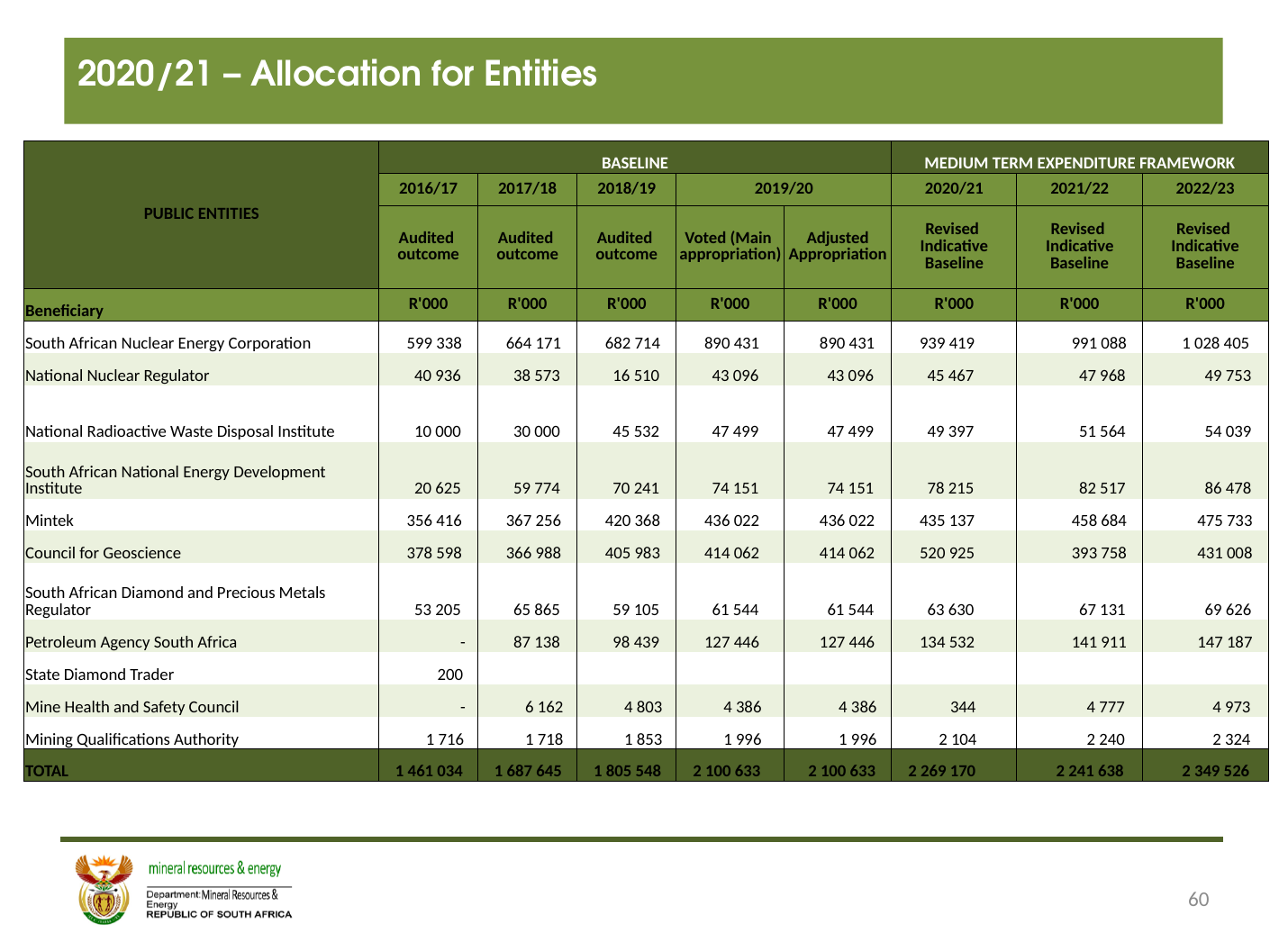

2020/21 – Allocation for Entities
| PUBLIC ENTITIES | BASELINE |  |  |  |  | MEDIUM TERM EXPENDITURE FRAMEWORK |  |  |
| --- | --- | --- | --- | --- | --- | --- | --- | --- |
|  | 2016/17 | 2017/18 | 2018/19 | 2019/20 |  | 2020/21 | 2021/22 | 2022/23 |
|  | Audited outcome | Audited outcome | Audited outcome | Voted (Main appropriation) | Adjusted Appropriation | Revised Indicative Baseline | Revised Indicative Baseline | Revised Indicative Baseline |
| Beneficiary | R'000 | R'000 | R'000 | R'000 | R'000 | R'000 | R'000 | R'000 |
| South African Nuclear Energy Corporation | 599 338 | 664 171 | 682 714 | 890 431 | 890 431 | 939 419 | 991 088 | 1 028 405 |
| National Nuclear Regulator | 40 936 | 38 573 | 16 510 | 43 096 | 43 096 | 45 467 | 47 968 | 49 753 |
| National Radioactive Waste Disposal Institute | 10 000 | 30 000 | 45 532 | 47 499 | 47 499 | 49 397 | 51 564 | 54 039 |
| South African National Energy Development Institute | 20 625 | 59 774 | 70 241 | 74 151 | 74 151 | 78 215 | 82 517 | 86 478 |
| Mintek | 356 416 | 367 256 | 420 368 | 436 022 | 436 022 | 435 137 | 458 684 | 475 733 |
| Council for Geoscience | 378 598 | 366 988 | 405 983 | 414 062 | 414 062 | 520 925 | 393 758 | 431 008 |
| South African Diamond and Precious Metals Regulator | 53 205 | 65 865 | 59 105 | 61 544 | 61 544 | 63 630 | 67 131 | 69 626 |
| Petroleum Agency South Africa | - | 87 138 | 98 439 | 127 446 | 127 446 | 134 532 | 141 911 | 147 187 |
| State Diamond Trader | 200 |  |  |  |  |  |  |  |
| Mine Health and Safety Council | - | 6 162 | 4 803 | 4 386 | 4 386 | 344 | 4 777 | 4 973 |
| Mining Qualifications Authority | 1 716 | 1 718 | 1 853 | 1 996 | 1 996 | 2 104 | 2 240 | 2 324 |
| TOTAL | 1 461 034 | 1 687 645 | 1 805 548 | 2 100 633 | 2 100 633 | 2 269 170 | 2 241 638 | 2 349 526 |
60